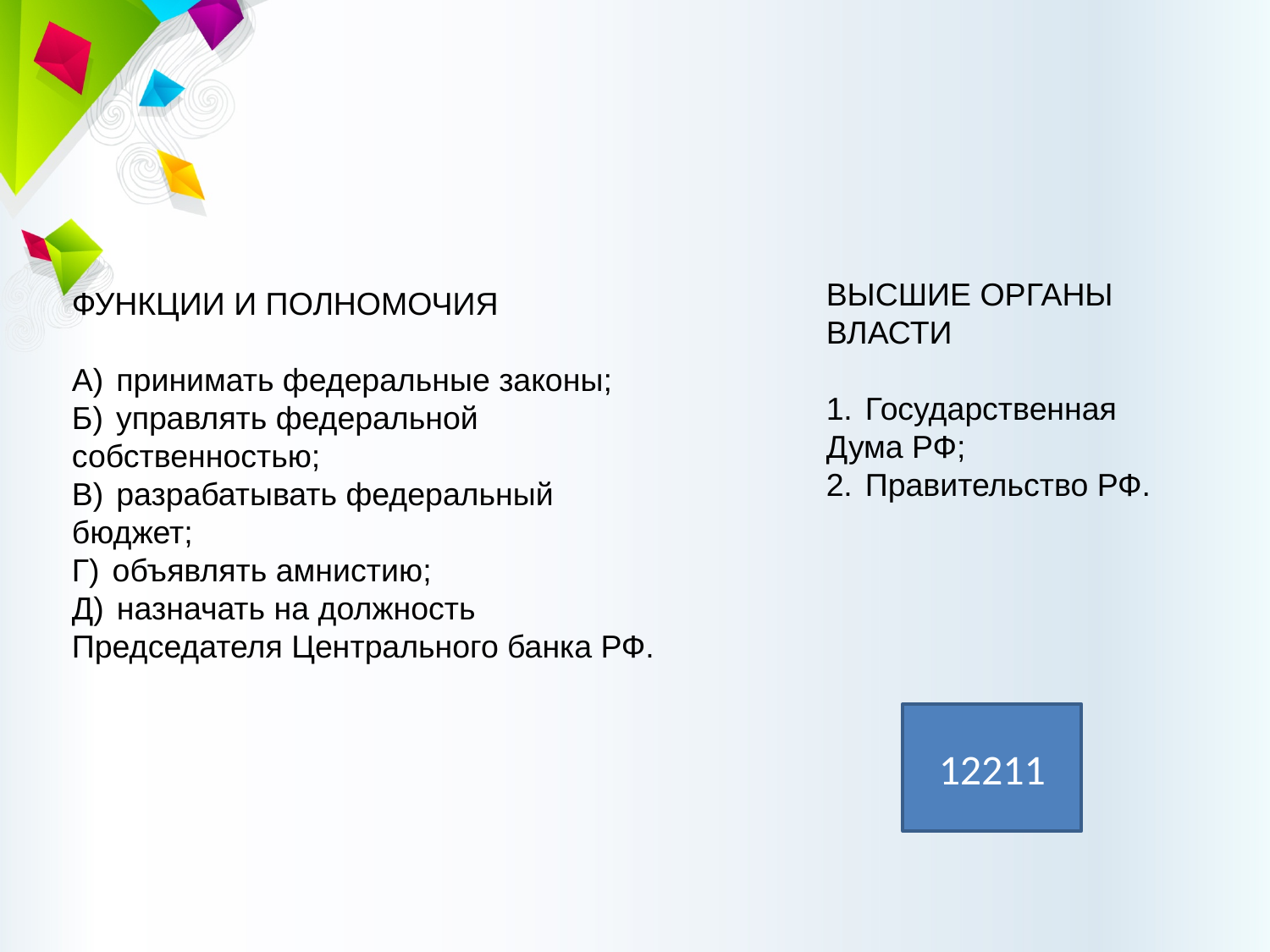

ВЫСШИЕ ОРГАНЫ ВЛАСТИ

1.  Государственная Дума РФ;
2.  Правительство РФ.
ФУНКЦИИ И ПОЛНОМОЧИЯ

A)  принимать федеральные законы;
Б)  управлять федеральной собственностью;
B)  разрабатывать федеральный бюджет;
Г)  объявлять амнистию;
Д)  назначать на должность Председателя Центрального банка РФ.
12211